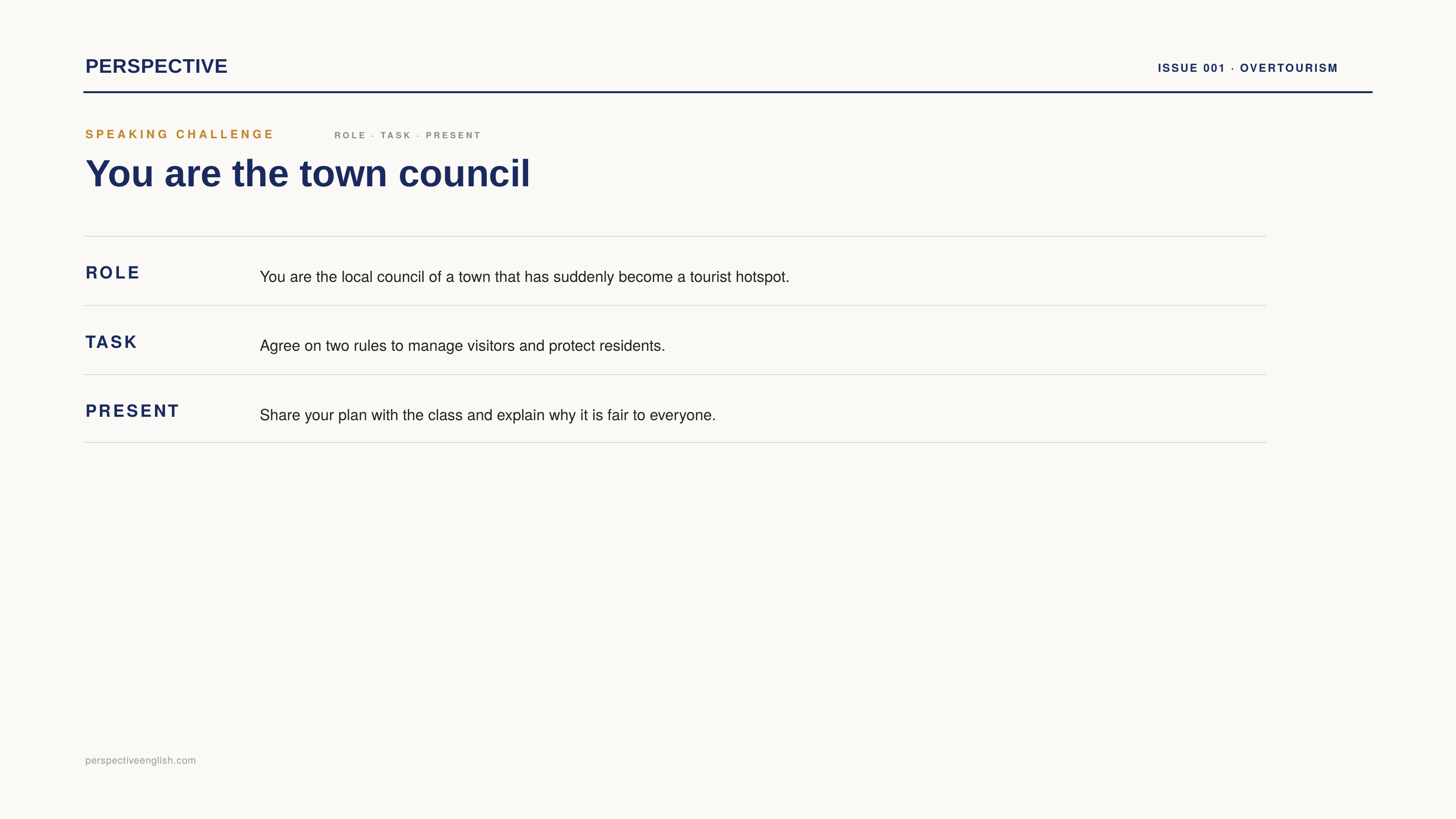

PERSPECTIVE
ISSUE 001 · OVERTOURISM

SPEAKING CHALLENGE
ROLE · TASK · PRESENT
You are the town council

You are the local council of a town that has suddenly become a tourist hotspot.
ROLE

Agree on two rules to manage visitors and protect residents.
TASK

Share your plan with the class and explain why it is fair to everyone.
PRESENT

perspectiveenglish.com